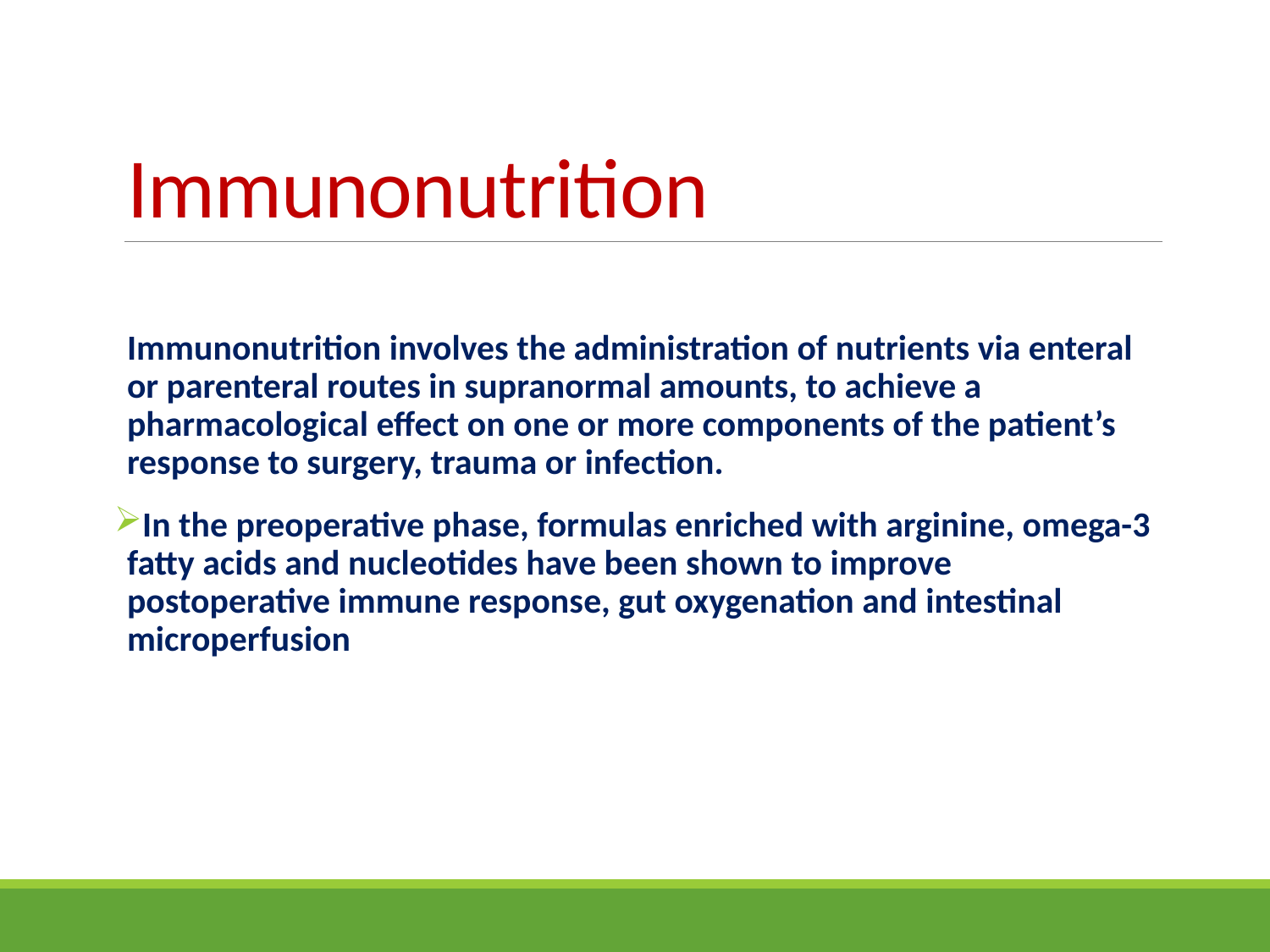

# Immunonutrition

Immunonutrition involves the administration of nutrients via enteral or parenteral routes in supranormal amounts, to achieve a pharmacological effect on one or more components of the patient’s response to surgery, trauma or infection.
In the preoperative phase, formulas enriched with arginine, omega-3 fatty acids and nucleotides have been shown to improve postoperative immune response, gut oxygenation and intestinal microperfusion